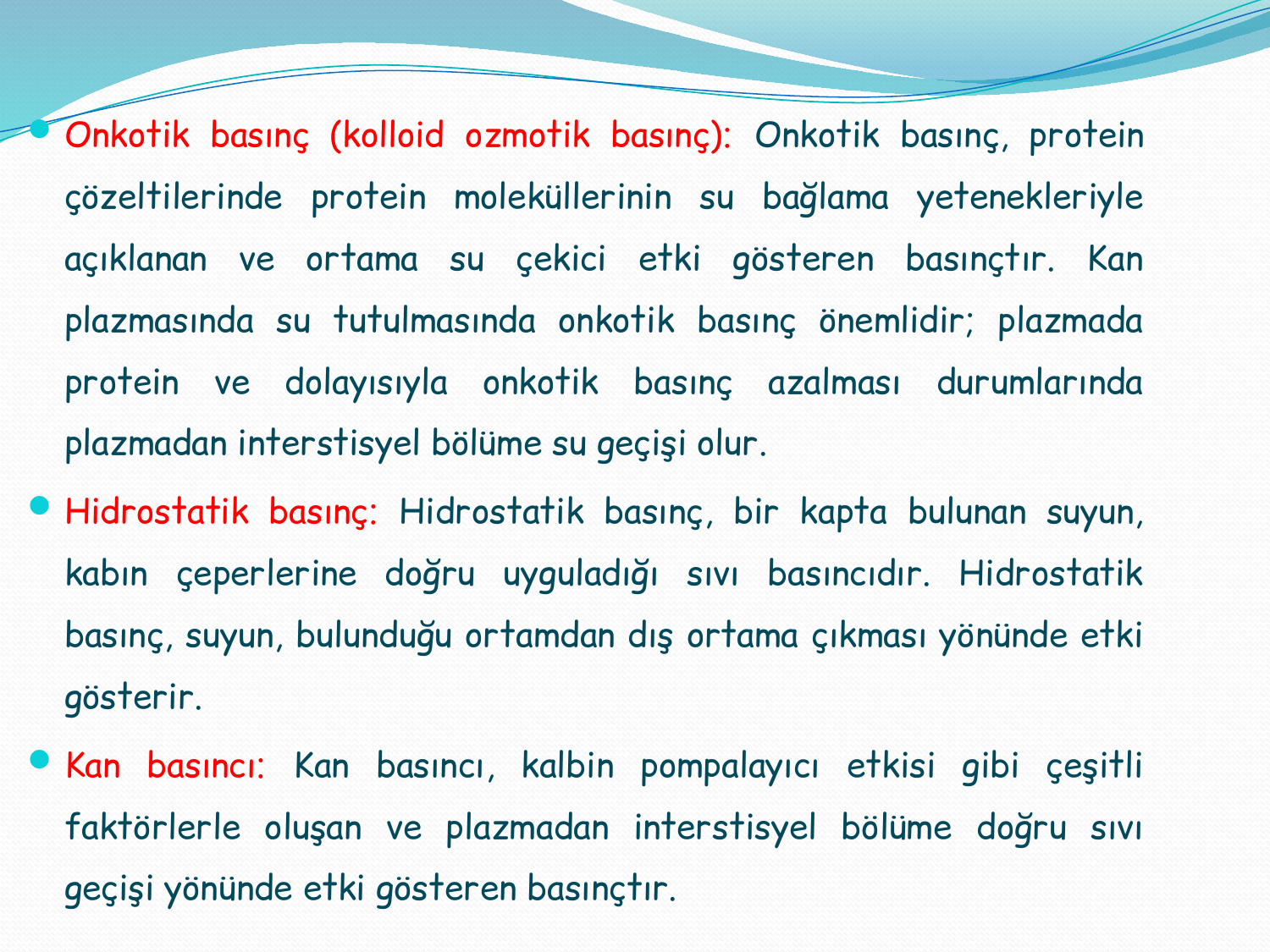

Onkotik basınç (kolloid ozmotik basınç): Onkotik basınç, protein çözeltilerinde protein moleküllerinin su bağlama yetenekleriyle açıklanan ve ortama su çekici etki gösteren basınçtır. Kan plazmasında su tutulmasında onkotik basınç önemlidir; plazmada protein ve dolayısıyla onkotik basınç azalması durumlarında plazmadan interstisyel bölüme su geçişi olur.
Hidrostatik basınç: Hidrostatik basınç, bir kapta bulunan suyun, kabın çeperlerine doğru uyguladığı sıvı basıncıdır. Hidrostatik basınç, suyun, bulunduğu ortamdan dış ortama çıkması yönünde etki gösterir.
Kan basıncı: Kan basıncı, kalbin pompalayıcı etkisi gibi çeşitli faktörlerle oluşan ve plazmadan interstisyel bölüme doğru sıvı geçişi yönünde etki gösteren basınçtır.